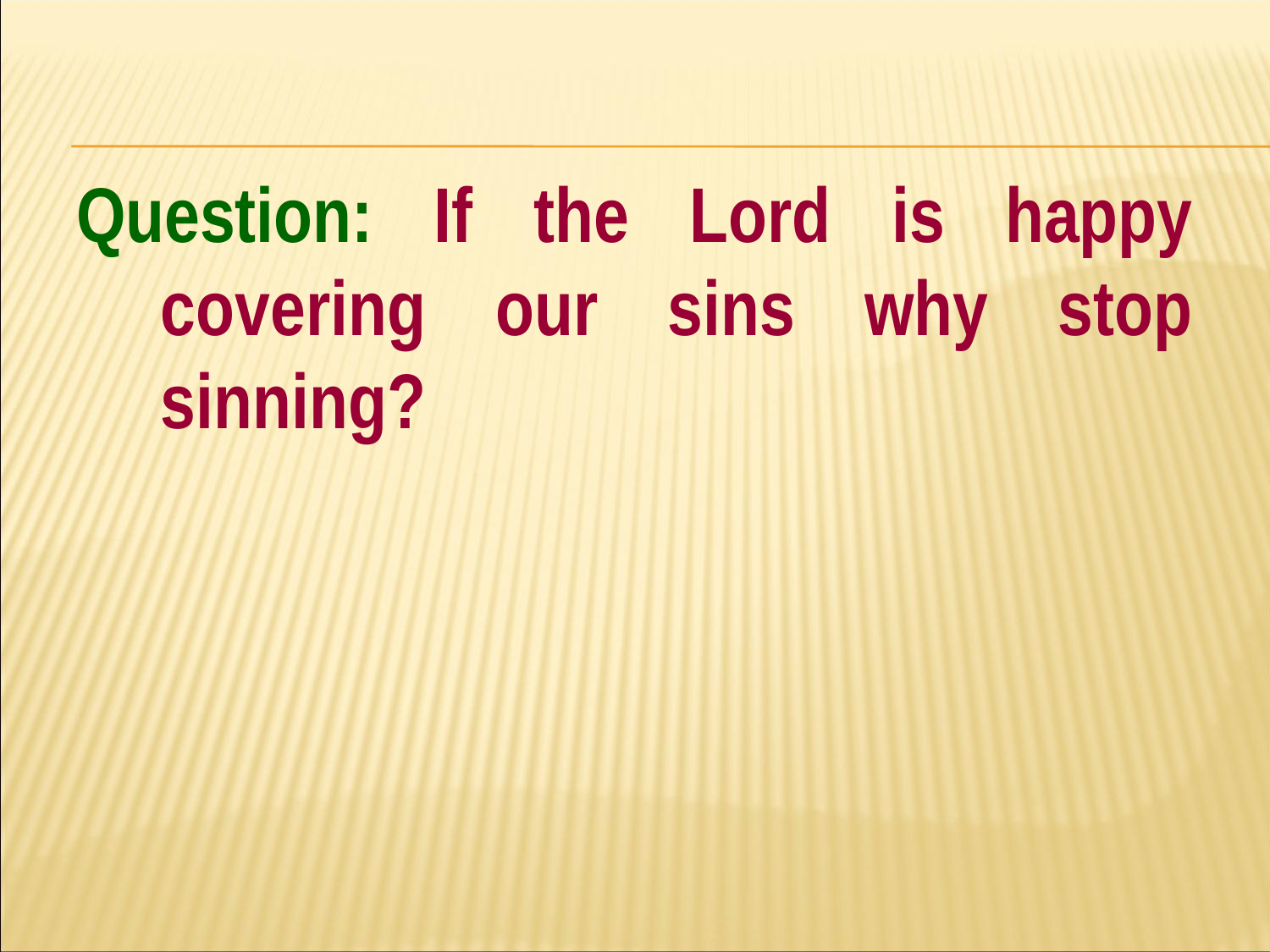

#
Question: If the Lord is happy covering our sins why stop sinning?